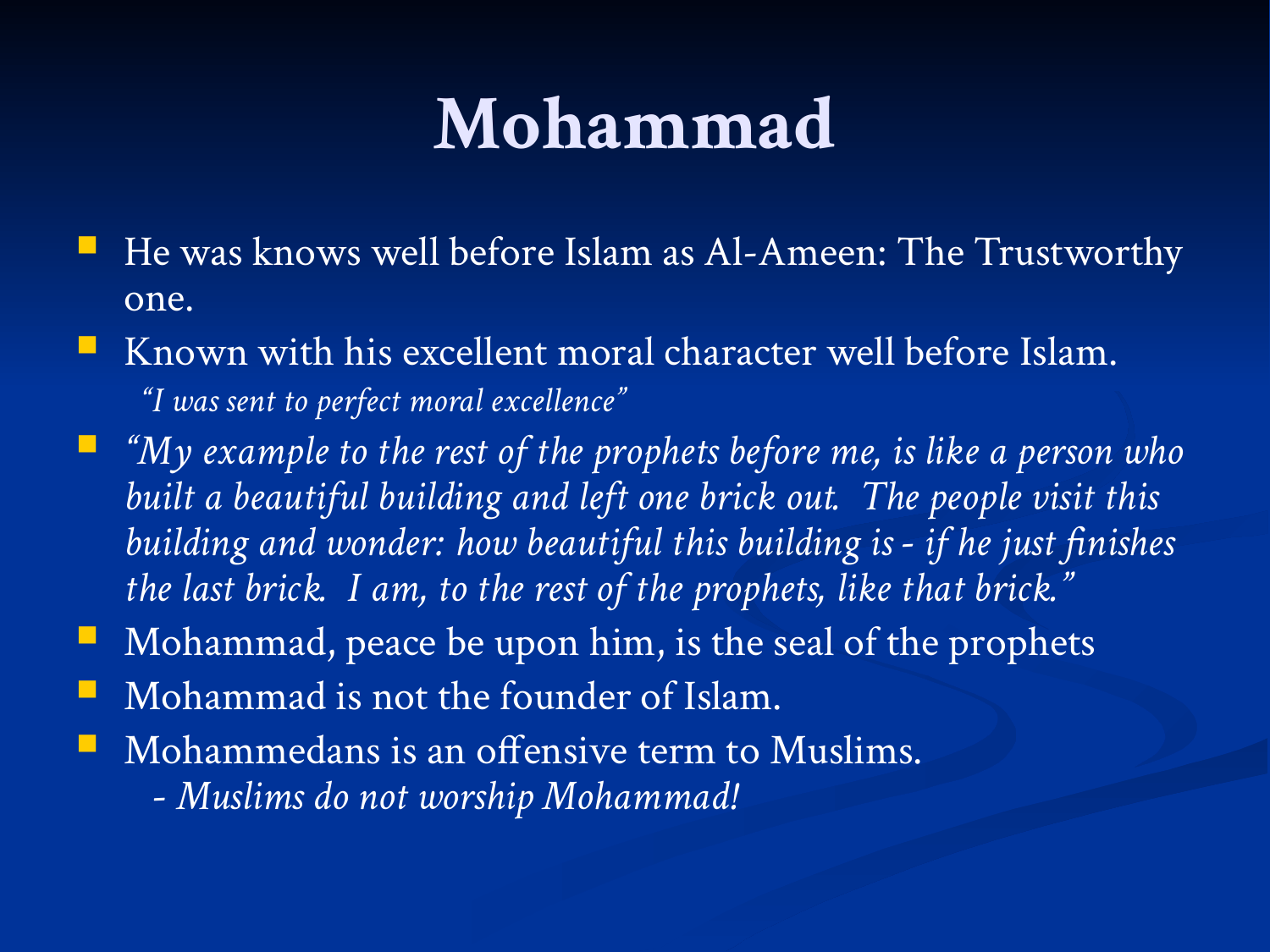

# Mohammad
He was knows well before Islam as Al-Ameen: The Trustworthy one.
Known with his excellent moral character well before Islam.
“I was sent to perfect moral excellence”
“My example to the rest of the prophets before me, is like a person who built a beautiful building and left one brick out.  The people visit this building and wonder: how beautiful this building is - if he just finishes the last brick.  I am, to the rest of the prophets, like that brick.”
Mohammad, peace be upon him, is the seal of the prophets
Mohammad is not the founder of Islam.
Mohammedans is an offensive term to Muslims.
   - Muslims do not worship Mohammad!